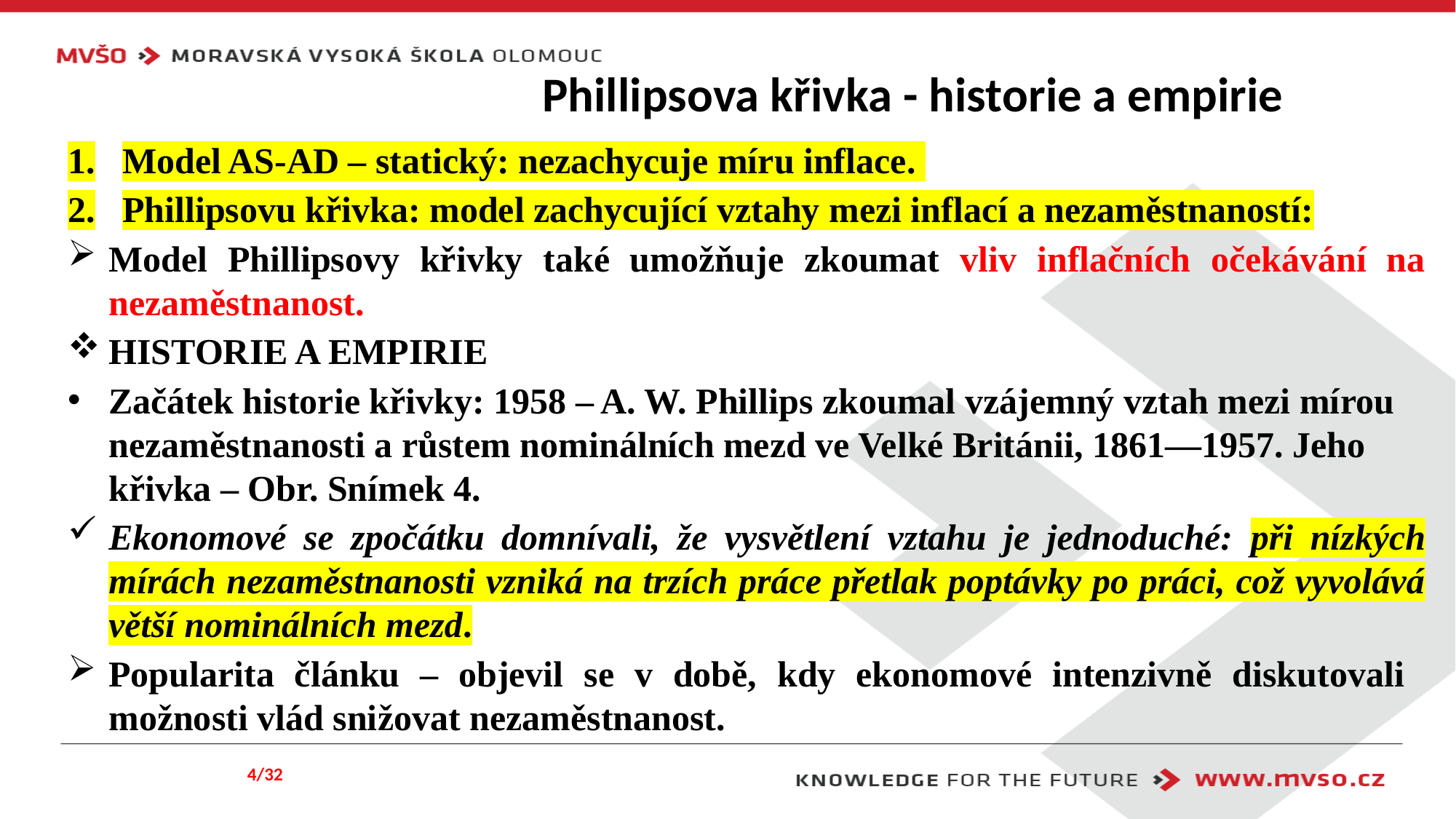

# Phillipsova křivka - historie a empirie
Model AS-AD – statický: nezachycuje míru inflace.
Phillipsovu křivka: model zachycující vztahy mezi inflací a nezaměstnaností:
Model Phillipsovy křivky také umožňuje zkoumat vliv inflačních očekávání na nezaměstnanost.
HISTORIE A EMPIRIE
Začátek historie křivky: 1958 – A. W. Phillips zkoumal vzájemný vztah mezi mírou nezaměstnanosti a růstem nominálních mezd ve Velké Británii, 1861—1957. Jeho křivka – Obr. Snímek 4.
Ekonomové se zpočátku domnívali, že vysvětlení vztahu je jednoduché: při nízkých mírách nezaměstnanosti vzniká na trzích práce přetlak poptávky po práci, což vyvolává větší nominálních mezd.
Popularita článku – objevil se v době, kdy ekonomové intenzivně diskutovali  možnosti vlád snižovat nezaměstnanost.
4/32